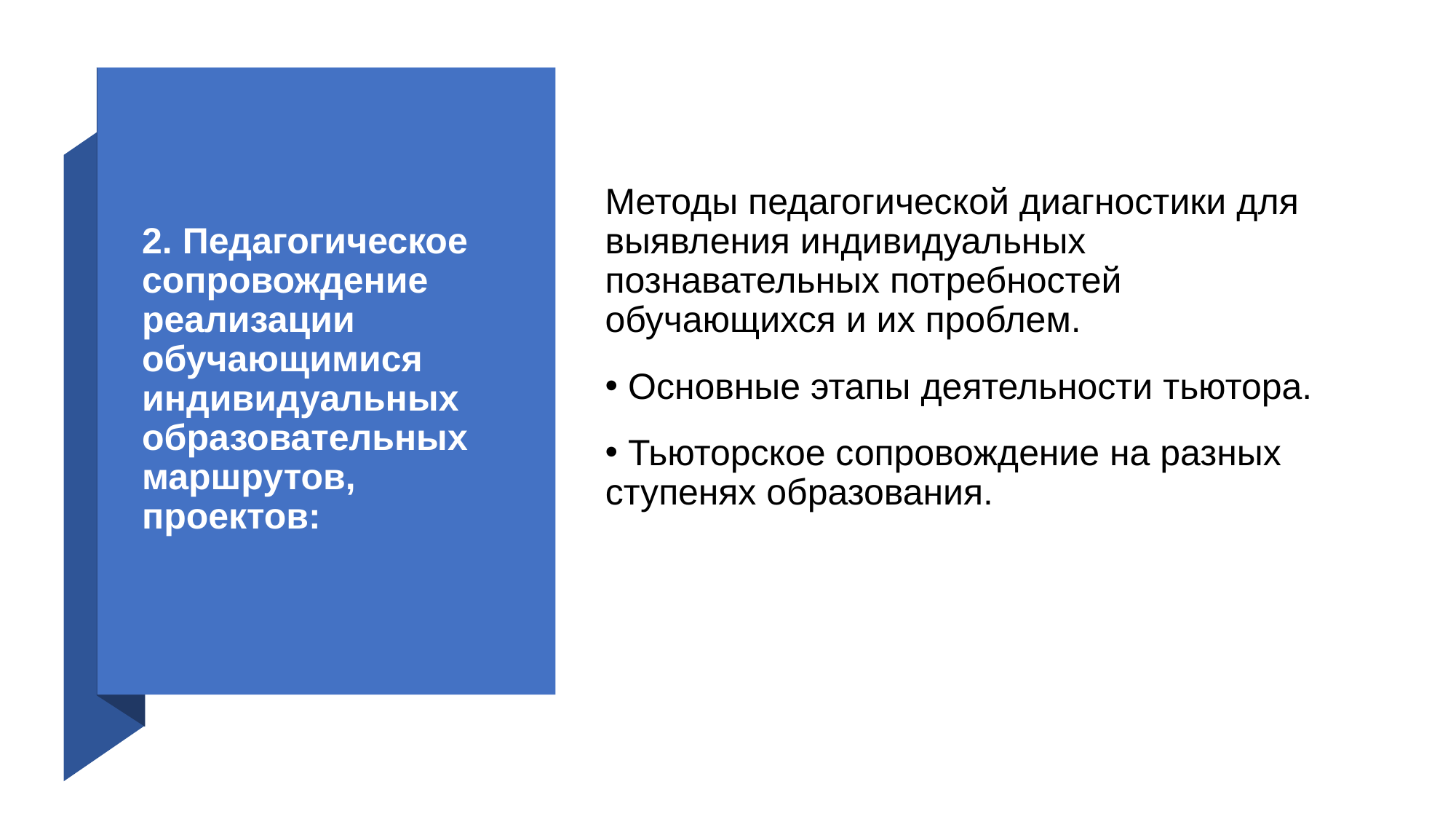

# 2. Педагогическое сопровождение реализации обучающимися индивидуальных образовательных маршрутов, проектов:
Методы педагогической диагностики для выявления индивидуальных познавательных потребностей обучающихся и их проблем.
 Основные этапы деятельности тьютора.
 Тьюторское сопровождение на разных ступенях образования.